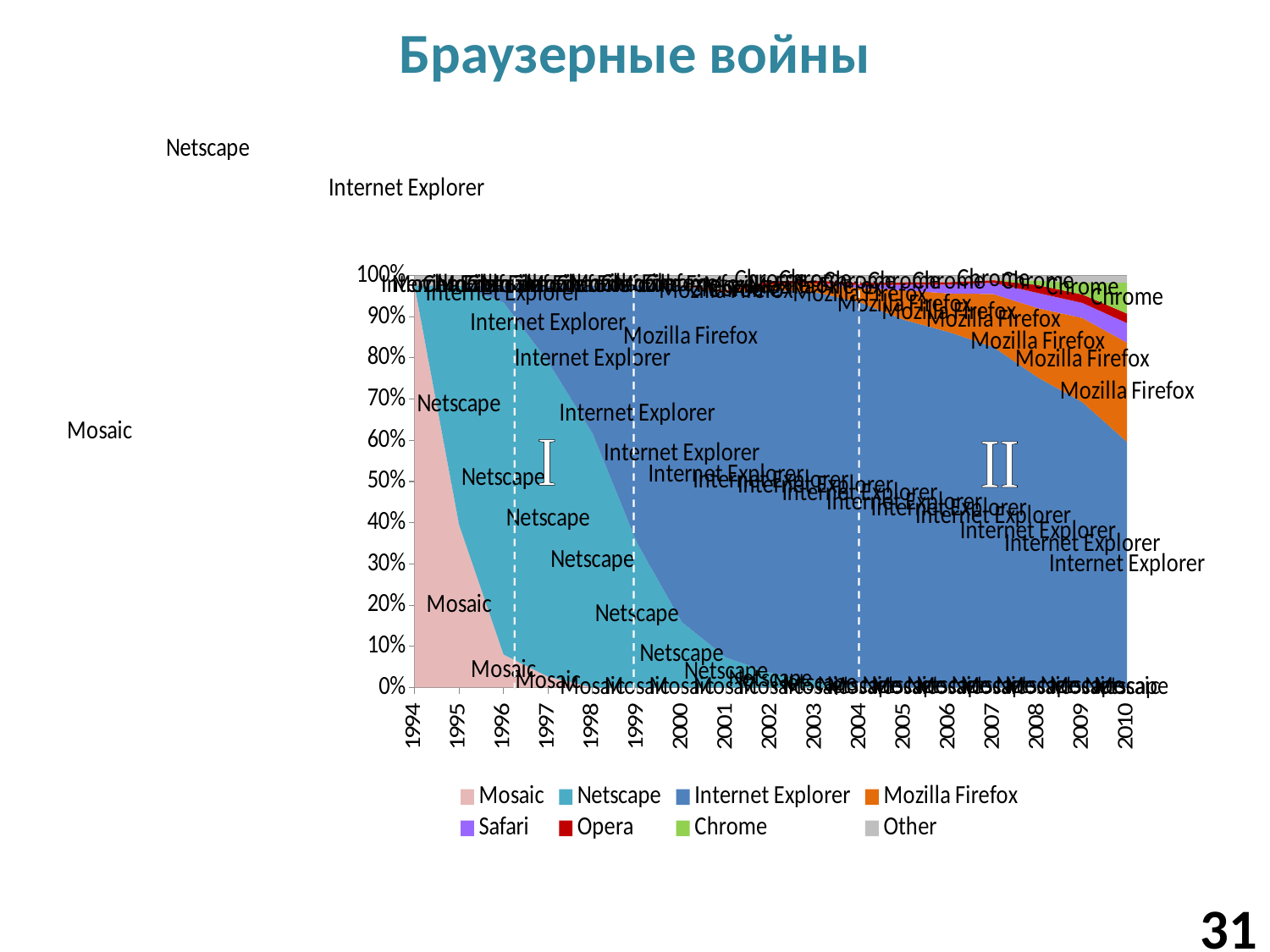

# Браузерные войны

### Chart

| Category | Mosaic | Netscape | Internet Explorer | Mozilla Firefox | Safari | Opera | Chrome | Other |
|---|---|---|---|---|---|---|---|---|
| 1994 | 0.9500000000000006 | 0.0 | 0.0 | 0.0 | 0.0 | 0.0 | 0.0 | 0.02354999999999997 |
| 1995 | 0.3750000000000008 | 0.55 | 0.0 | 0.0 | 0.0 | 0.0 | 0.0 | 0.02354999999999997 |
| 1996 | 0.07500000000000001 | 0.8 | 0.037500000000000006 | 0.0 | 0.0 | 0.0 | 0.0 | 0.02354999999999997 |
| 1997 | 0.025000000000000012 | 0.7250000000000006 | 0.17500000000000004 | 0.0 | 0.0 | 0.0 | 0.0 | 0.02354999999999997 |
| 1998 | 0.0 | 0.6000000000000006 | 0.3500000000000003 | 0.0 | 0.0 | 0.0 | 0.0 | 0.02354999999999997 |
| 1999 | 0.0 | 0.3500000000000003 | 0.6250000000000017 | 0.0 | 0.0 | 0.0 | 0.0 | 0.02354999999999997 |
| 2000 | 0.0 | 0.159375 | 0.81525 | 0.0005000000000000003 | 0.0 | 0.001325000000000003 | 0.0 | 0.02354999999999997 |
| 2001 | 0.0 | 0.07255000000000003 | 0.8851249999999995 | 0.0038500000000000006 | 0.0 | 0.0029250000000000066 | 0.0 | 0.03555000000000008 |
| 2002 | 0.0 | 0.03537500000000001 | 0.930325 | 0.012725000000000005 | 0.0 | 0.007775000000000019 | 0.0 | 0.013800000000000083 |
| 2003 | 0.0 | 0.01610000000000004 | 0.9430499999999999 | 0.021850000000000012 | 0.0 | 0.006550000000000012 | 0.0 | 0.012450000000000077 |
| 2004 | 0.0 | 0.002650000000000005 | 0.9325000000000001 | 0.034350000000000006 | 0.007233333333333372 | 0.005900000000000017 | 0.0 | 0.017366666666666537 |
| 2005 | 0.0 | 0.0008500000000000024 | 0.8912500000000002 | 0.071925 | 0.013550000000000003 | 0.006075000000000016 | 0.0 | 0.016349999999999865 |
| 2006 | 0.0 | 0.0005250000000000016 | 0.8623000000000006 | 0.09372500000000054 | 0.020900000000000002 | 0.006525 | 0.0 | 0.01602499999999996 |
| 2007 | 0.0 | 0.0006000000000000018 | 0.8235749999999995 | 0.1282 | 0.027300000000000012 | 0.006350000000000002 | 0.0 | 0.01127500000000004 |
| 2008 | 0.0 | 0.0006500000000000019 | 0.7691749999999999 | 0.17215 | 0.03752500000000001 | 0.0197 | 0.011599999999999996 | 0.012174999999999906 |
| 2009 | 0.0 | 0.0006250000000000017 | 0.6926250000000019 | 0.204625 | 0.03670000000000001 | 0.0205 | 0.02860000000000001 | 0.017600000000000067 |
| 2010 | 0.0 | 0.0 | 0.6001000000000006 | 0.24240000000000048 | 0.04780000000000002 | 0.023299999999999998 | 0.07530000000000003 | 0.017600000000000067 |
31